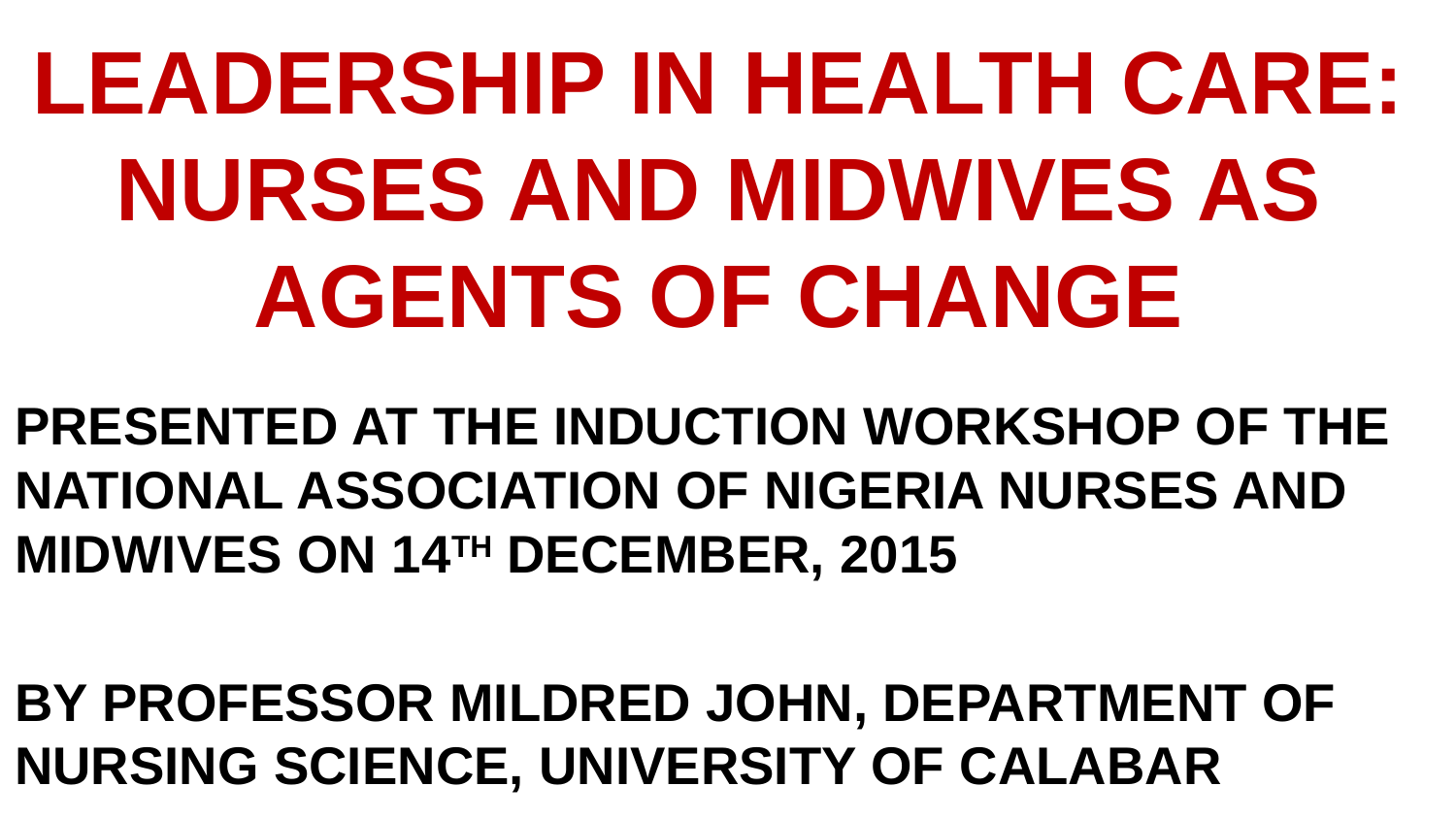

# LEADERSHIP IN HEALTH CARE: NURSES AND MIDWIVES AS AGENTS OF CHANGE
PRESENTED AT THE INDUCTION WORKSHOP OF THE NATIONAL ASSOCIATION OF NIGERIA NURSES AND MIDWIVES ON 14TH DECEMBER, 2015

BY PROFESSOR MILDRED JOHN, DEPARTMENT OF NURSING SCIENCE, UNIVERSITY OF CALABAR